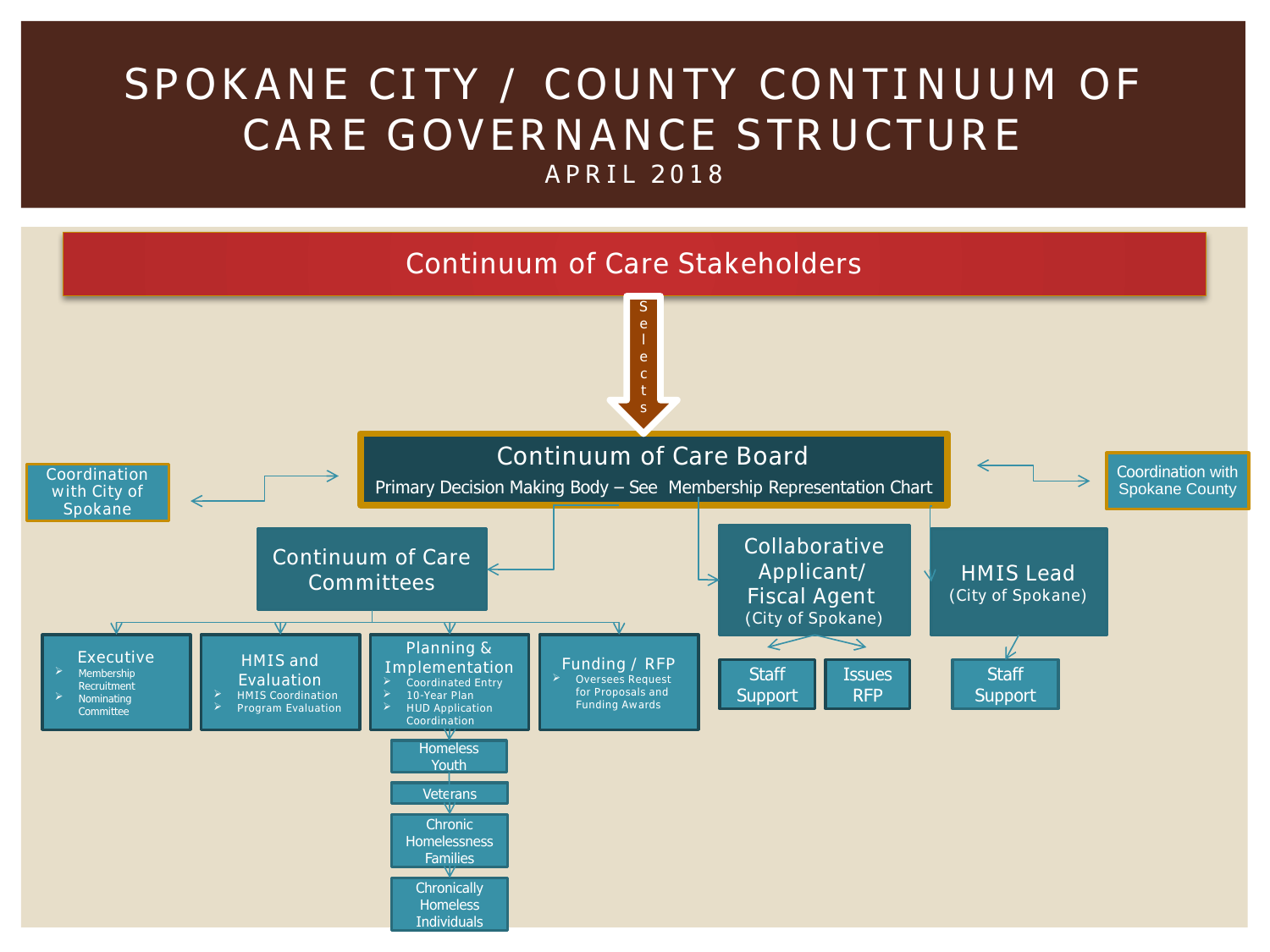

# Spokane City / County Continuum of Care Governance Structure APRIL 2018
Continuum of Care Stakeholders
Continuum of Care Board
Primary Decision Making Body – See  Membership Representation Chart
Coordination with Spokane County
Coordination with City of Spokane
Selects
Collaborative Applicant/
Fiscal Agent  (City of Spokane)
HMIS Lead (City of Spokane)
Continuum of Care Committees
Executive
Membership Recruitment
Nominating Committee
HMIS and Evaluation
HMIS Coordination
Program Evaluation
Planning & Implementation
Coordinated Entry
10-Year Plan
HUD Application Coordination
Funding / RFP
Oversees Request for Proposals and Funding Awards
Staff Support
Issues RFP
Staff Support
Homeless Youth
Veterans
Chronic Homelessness Families
Chronically Homeless Individuals